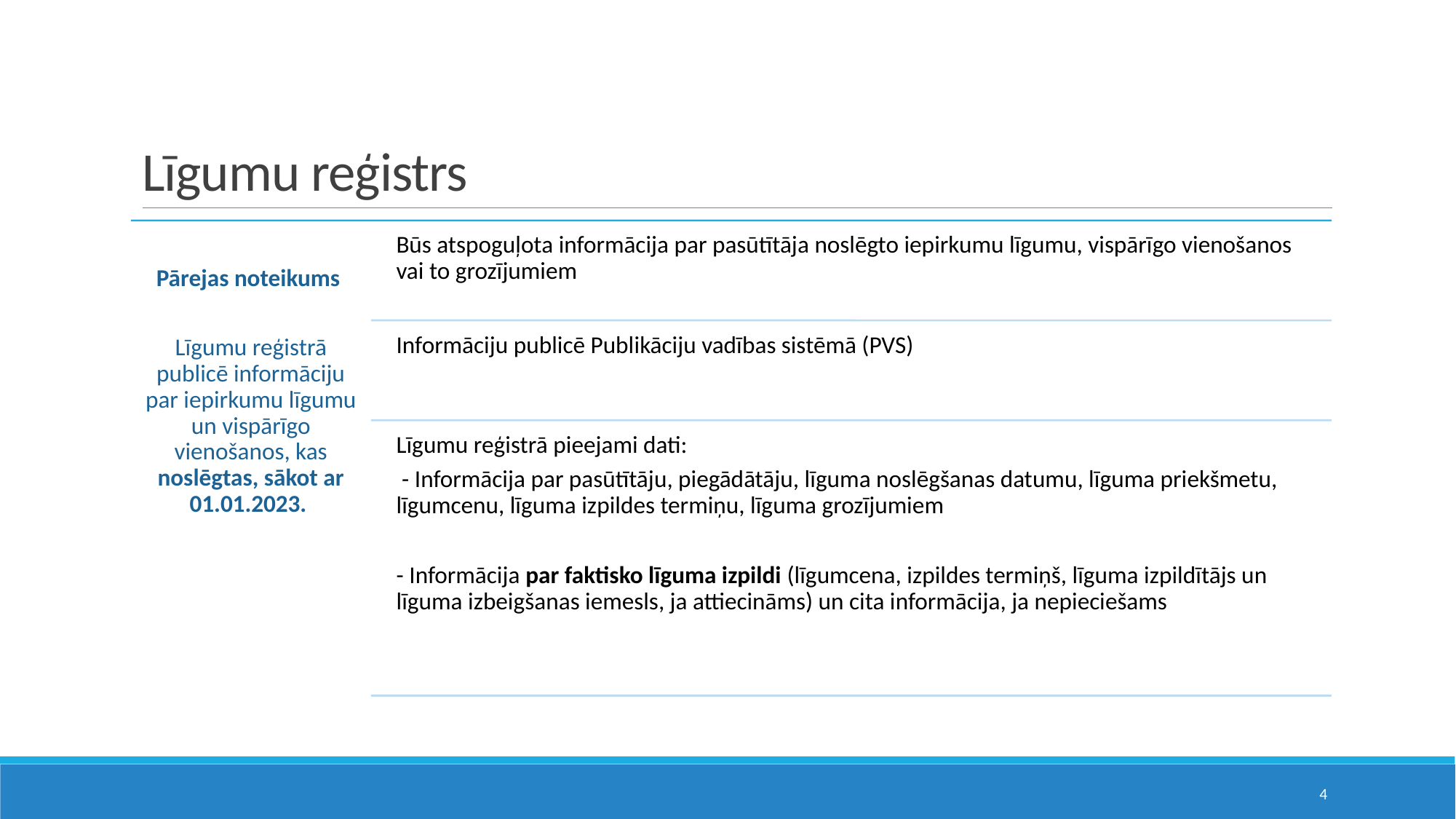

# Līgumu reģistrs

Pārejas noteikums

Līgumu reģistrā publicē informāciju par iepirkumu līgumu un vispārīgo vienošanos, kas noslēgtas, sākot ar 01.01.2023.

Būs atspoguļota informācija par pasūtītāja noslēgto iepirkumu līgumu, vispārīgo vienošanos vai to grozījumiem
Informāciju publicē Publikāciju vadības sistēmā (PVS)
Līgumu reģistrā pieejami dati:
 - Informācija par pasūtītāju, piegādātāju, līguma noslēgšanas datumu, līguma priekšmetu, līgumcenu, līguma izpildes termiņu, līguma grozījumiem

- Informācija par faktisko līguma izpildi (līgumcena, izpildes termiņš, līguma izpildītājs un līguma izbeigšanas iemesls, ja attiecināms) un cita informācija, ja nepieciešams
4